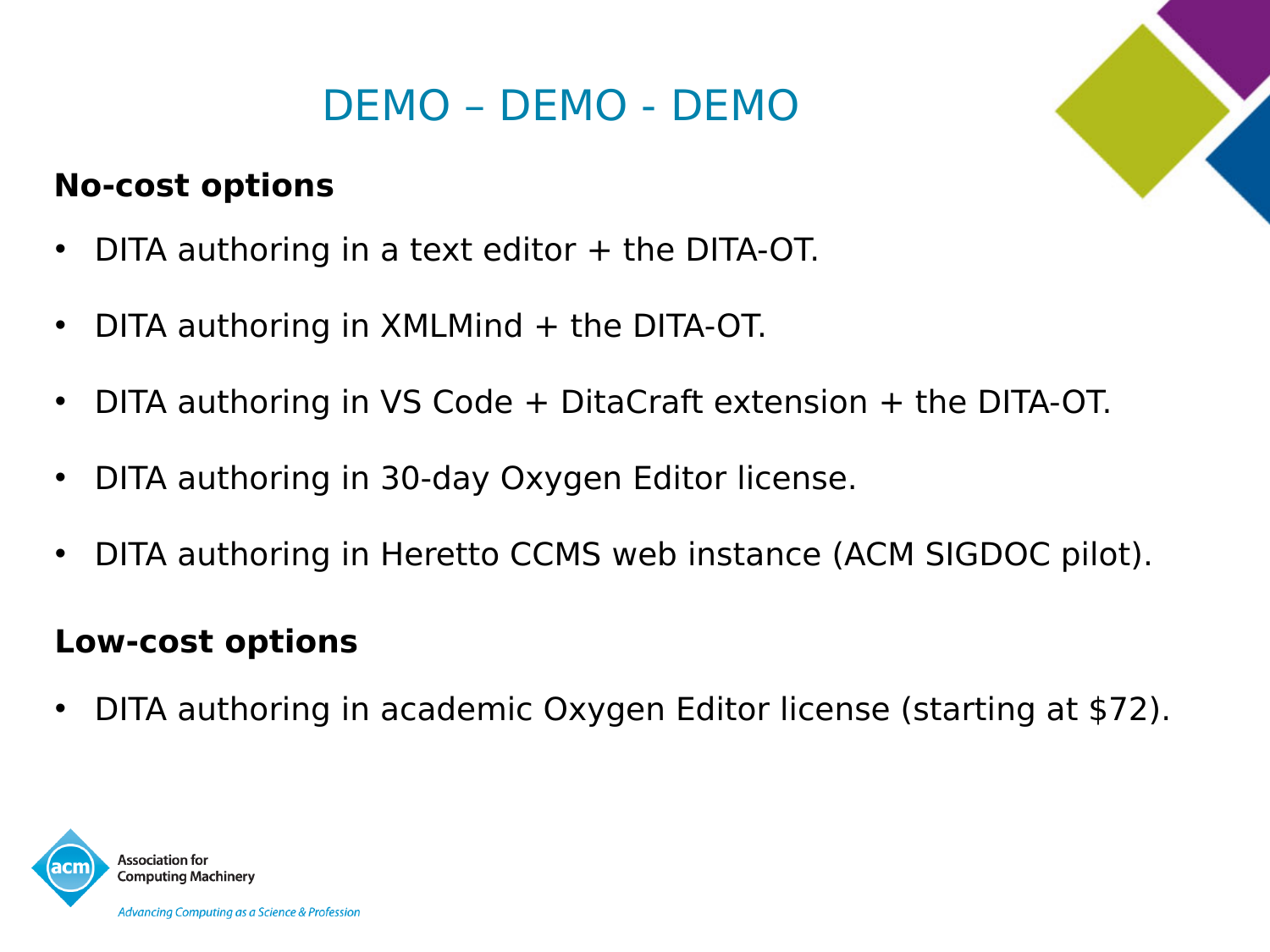

# DEMO – DEMO - DEMO
No-cost options
DITA authoring in a text editor + the DITA-OT.

DITA authoring in XMLMind + the DITA-OT.

DITA authoring in VS Code + DitaCraft extension + the DITA-OT.

DITA authoring in 30-day Oxygen Editor license.

DITA authoring in Heretto CCMS web instance (ACM SIGDOC pilot).
Low-cost options
DITA authoring in academic Oxygen Editor license (starting at $72).